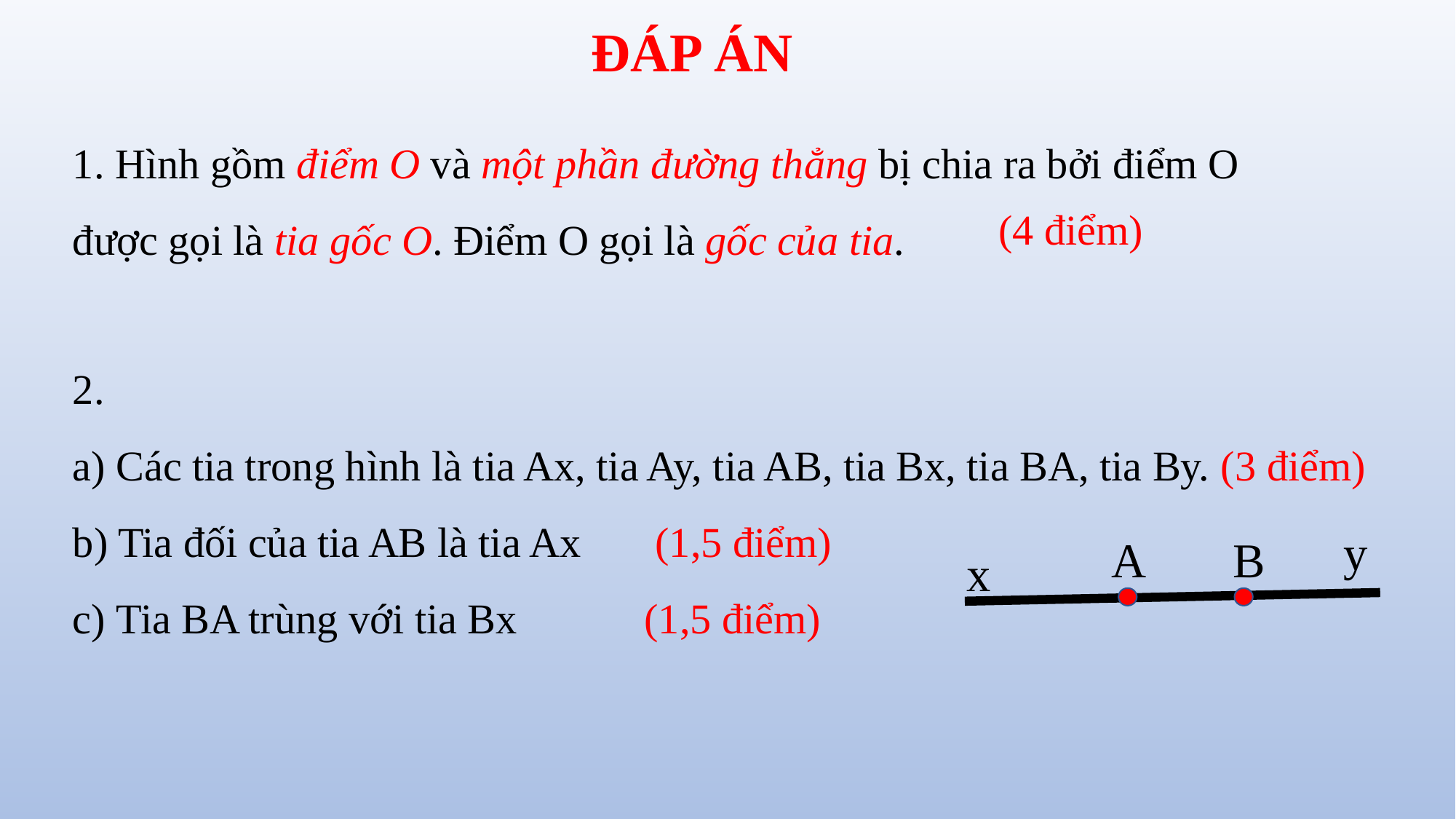

ĐÁP ÁN
1. Hình gồm điểm O và một phần đường thẳng bị chia ra bởi điểm O được gọi là tia gốc O. Điểm O gọi là gốc của tia.
(4 điểm)
2.
a) Các tia trong hình là tia Ax, tia Ay, tia AB, tia Bx, tia BA, tia By. (3 điểm)
b) Tia đối của tia AB là tia Ax       (1,5 điểm)
c) Tia BA trùng với tia Bx            (1,5 điểm)

y
A

B

x